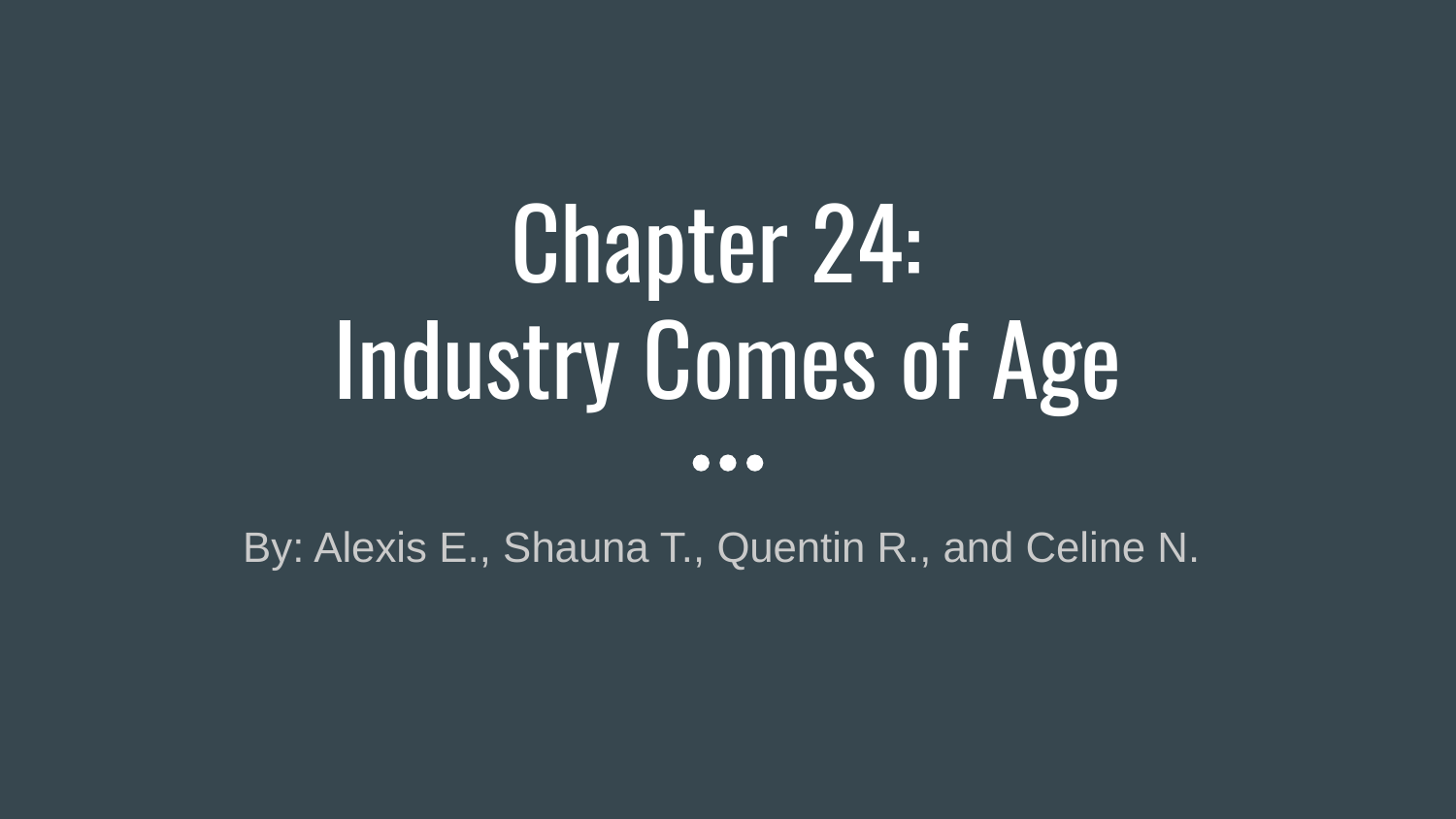

# Chapter 24:
Industry Comes of Age
By: Alexis E., Shauna T., Quentin R., and Celine N.